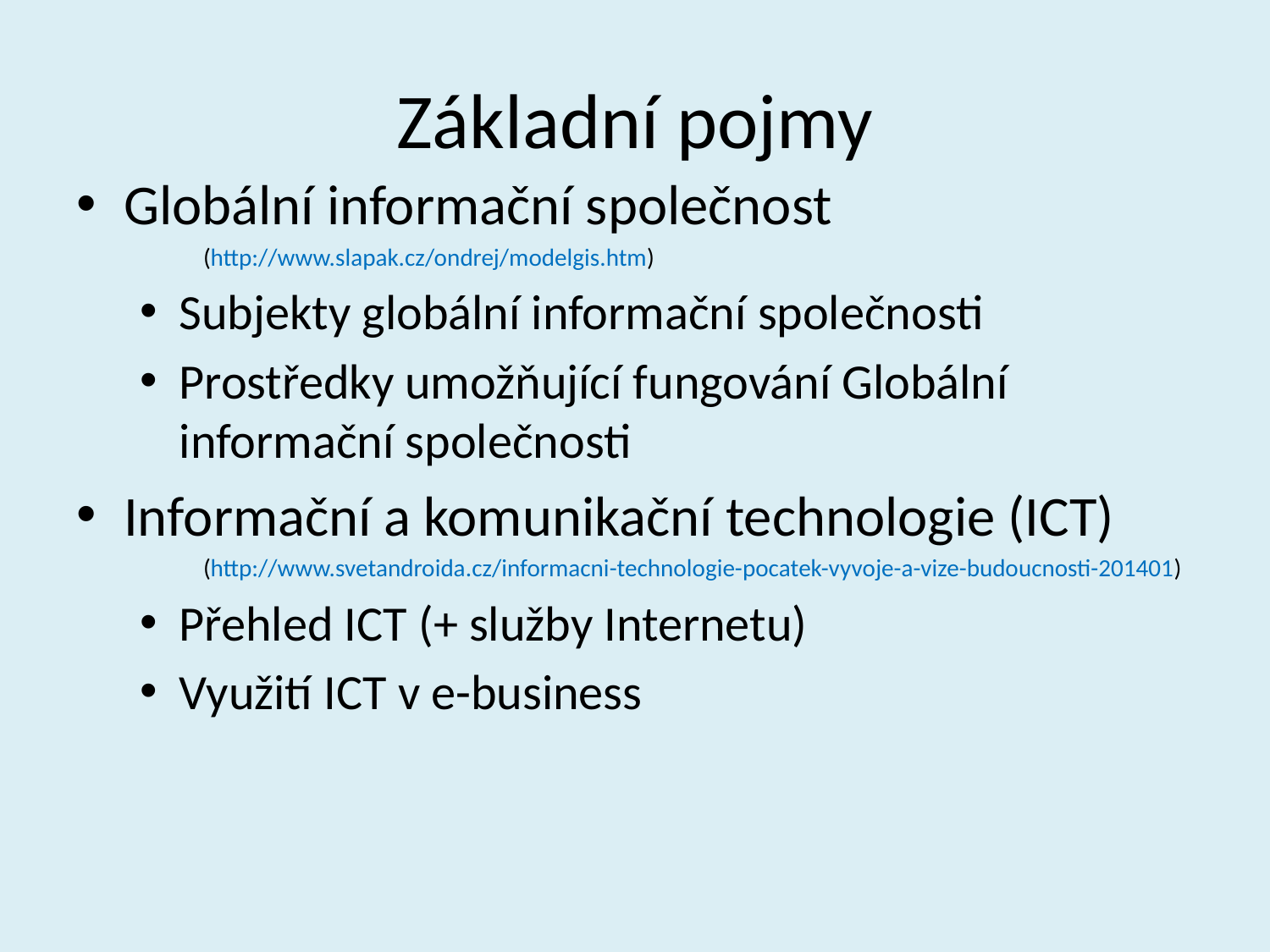

# Základní pojmy
Globální informační společnost
	(http://www.slapak.cz/ondrej/modelgis.htm)
Subjekty globální informační společnosti
Prostředky umožňující fungování Globální informační společnosti
Informační a komunikační technologie (ICT)
	(http://www.svetandroida.cz/informacni-technologie-pocatek-vyvoje-a-vize-budoucnosti-201401)
Přehled ICT (+ služby Internetu)
Využití ICT v e-business